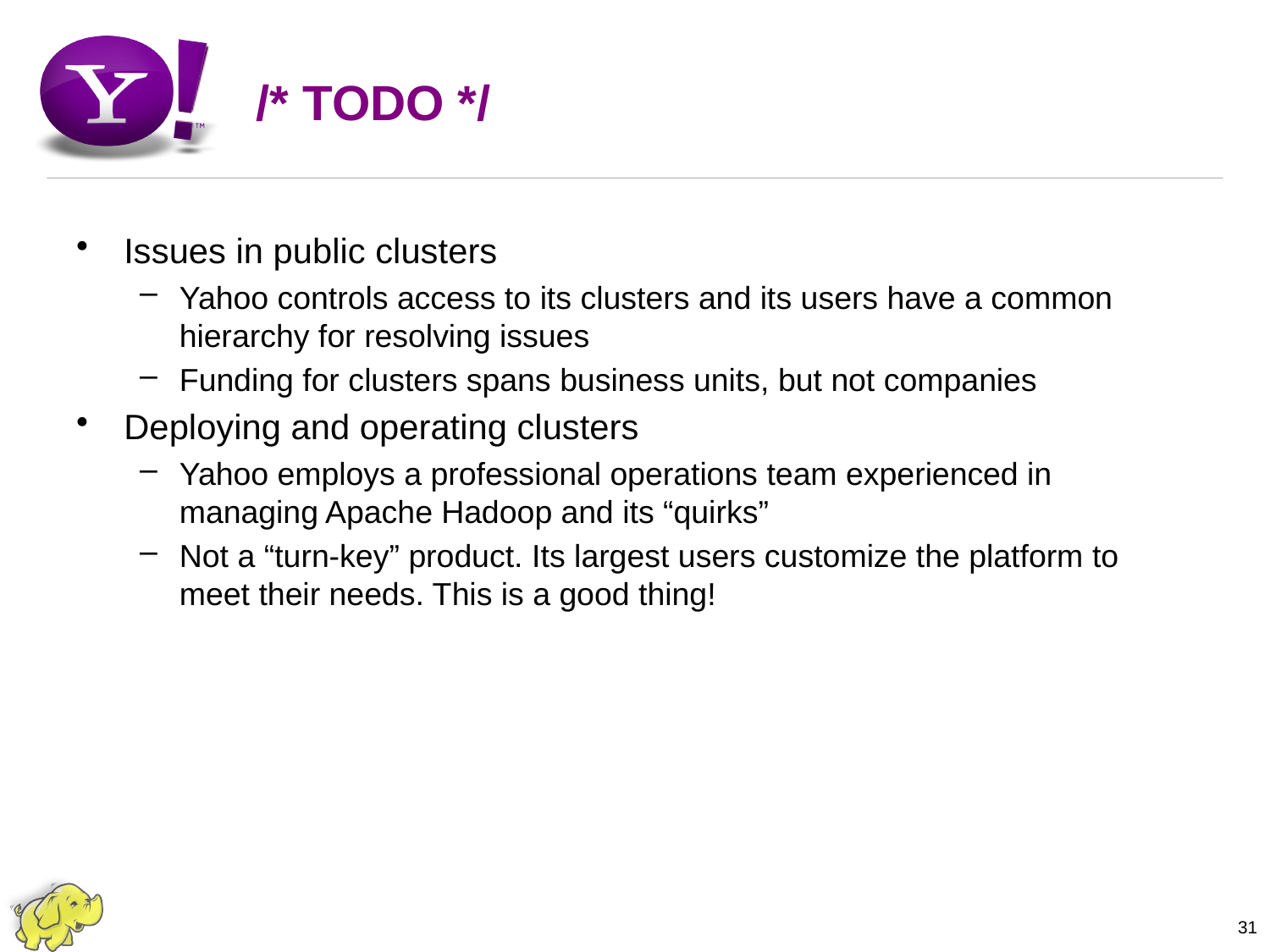

# /* TODO */
Issues in public clusters
Yahoo controls access to its clusters and its users have a common hierarchy for resolving issues
Funding for clusters spans business units, but not companies
Deploying and operating clusters
Yahoo employs a professional operations team experienced in managing Apache Hadoop and its “quirks”
Not a “turn-key” product. Its largest users customize the platform to meet their needs. This is a good thing!

31